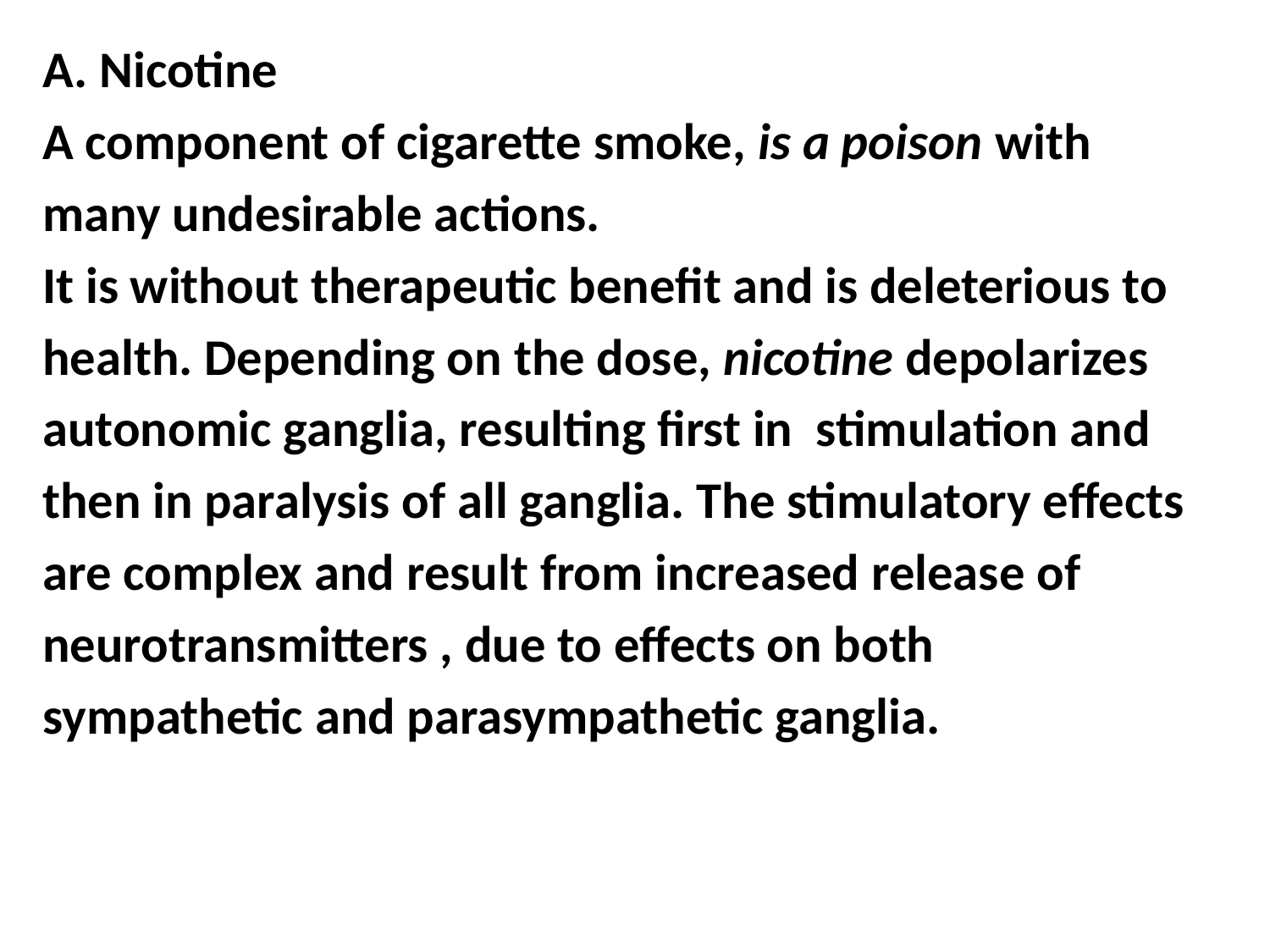

A. Nicotine
A component of cigarette smoke, is a poison with
many undesirable actions.
It is without therapeutic benefit and is deleterious to
health. Depending on the dose, nicotine depolarizes
autonomic ganglia, resulting first in  stimulation and
then in paralysis of all ganglia. The stimulatory effects
are complex and result from increased release of
neurotransmitters , due to effects on both
sympathetic and parasympathetic ganglia.